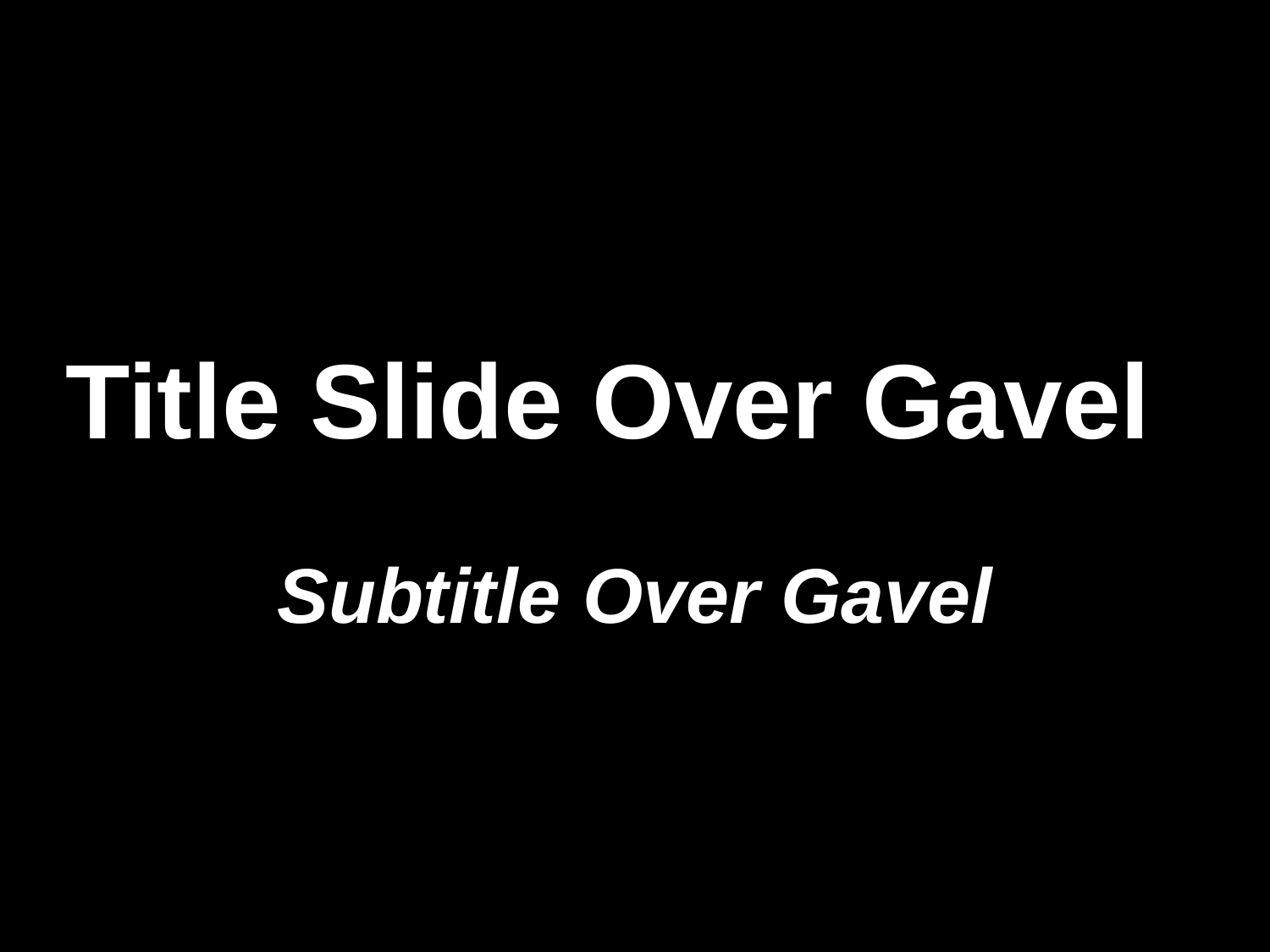

# Title Slide Over Gavel
Subtitle Over Gavel